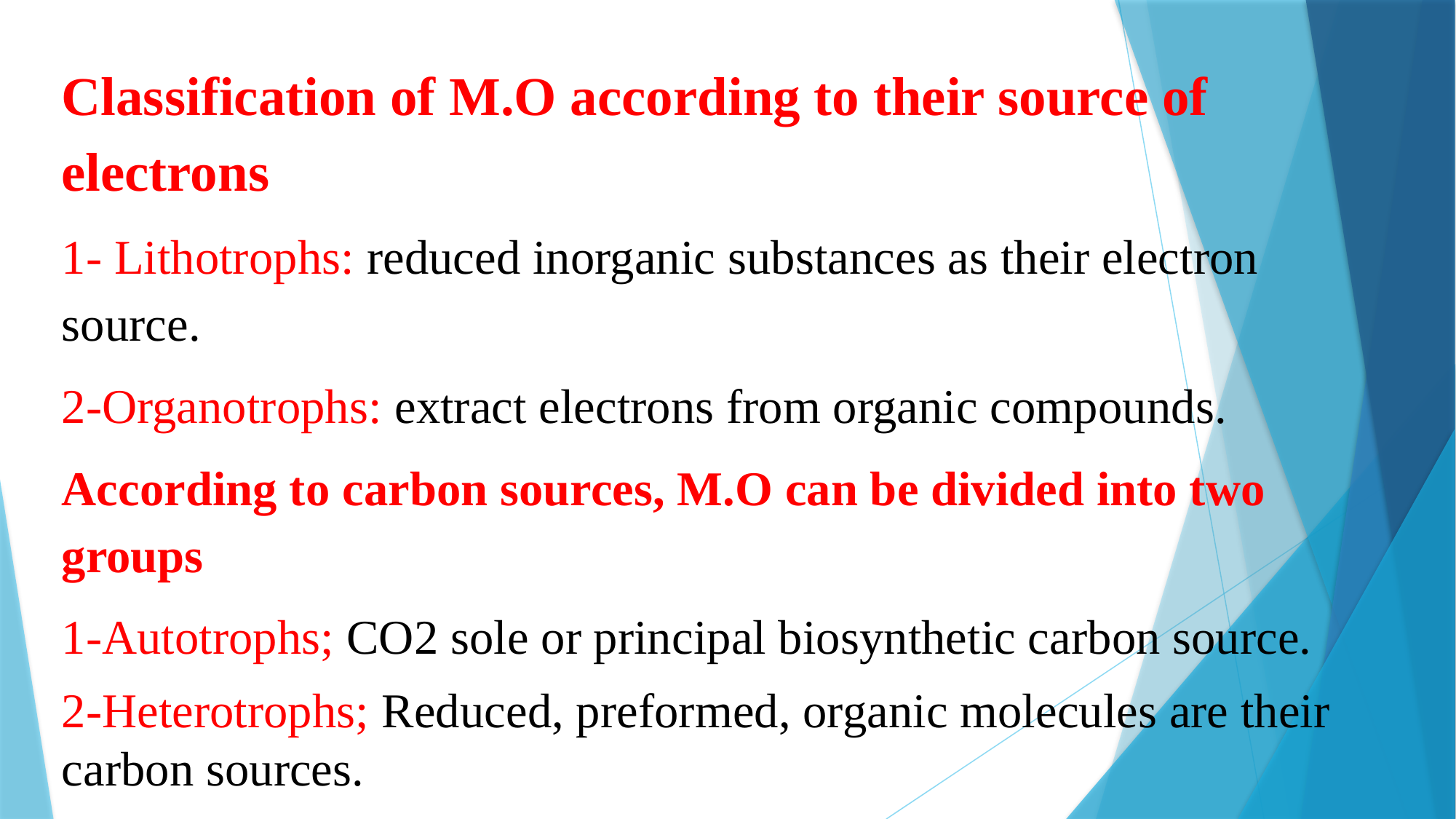

Classification of M.O according to their source of electrons
1- Lithotrophs: reduced inorganic substances as their electron source.
2-Organotrophs: extract electrons from organic compounds.
According to carbon sources, M.O can be divided into two groups
1-Autotrophs; CO2 sole or principal biosynthetic carbon source.
2-Heterotrophs; Reduced, preformed, organic molecules are their carbon sources.